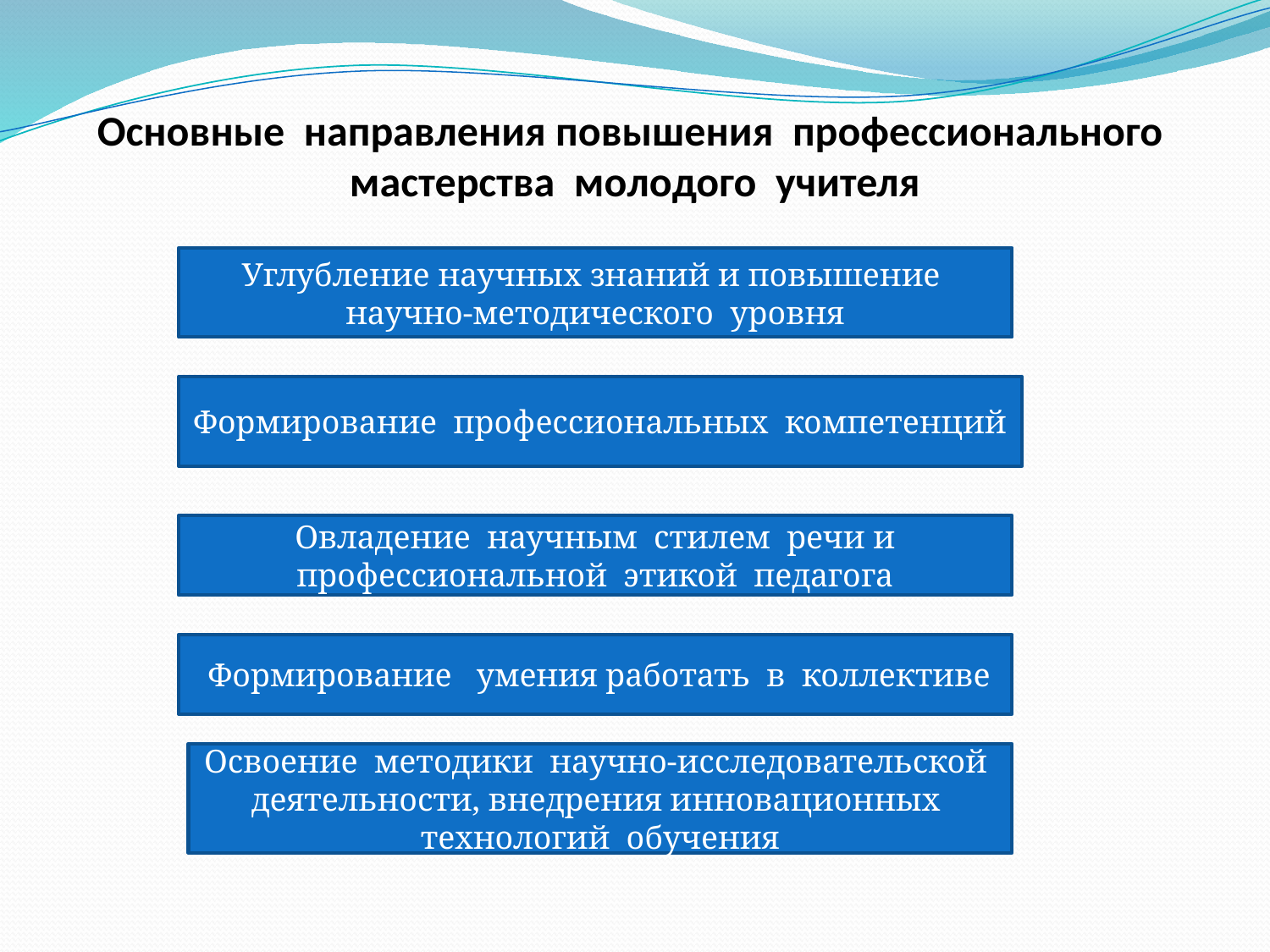

# Основные  направления повышения  профессионального  мастерства  молодого  учителя
Углубление научных знаний и повышение  научно-методического  уровня

Формирование  профессиональных  компетенций
Овладение  научным  стилем  речи и профессиональной  этикой  педагога
 Формирование   умения работать  в  коллективе
Освоение  методики  научно-исследовательской  деятельности, внедрения инновационных  технологий  обучения